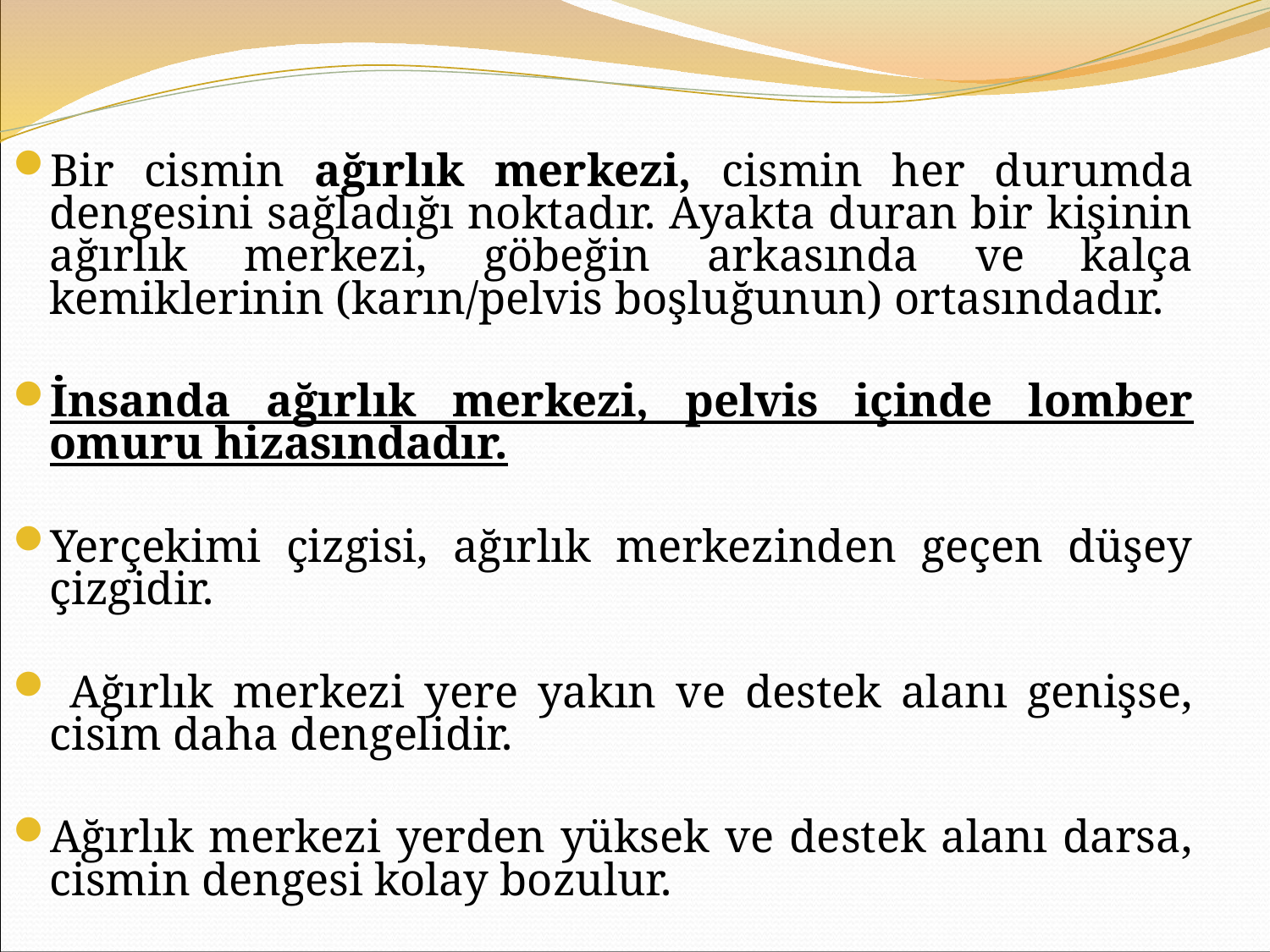

Bir cismin ağırlık merkezi, cismin her durumda dengesini sağladığı noktadır. Ayakta duran bir kişinin ağırlık merkezi, göbeğin arkasında ve kalça kemiklerinin (karın/pelvis boşluğunun) ortasındadır.

İnsanda ağırlık merkezi, pelvis içinde lomber omuru hizasındadır.

Yerçekimi çizgisi, ağırlık merkezinden geçen düşey çizgidir.

 Ağırlık merkezi yere yakın ve destek alanı genişse, cisim daha dengelidir.

Ağırlık merkezi yerden yüksek ve destek alanı darsa, cismin dengesi kolay bozulur.